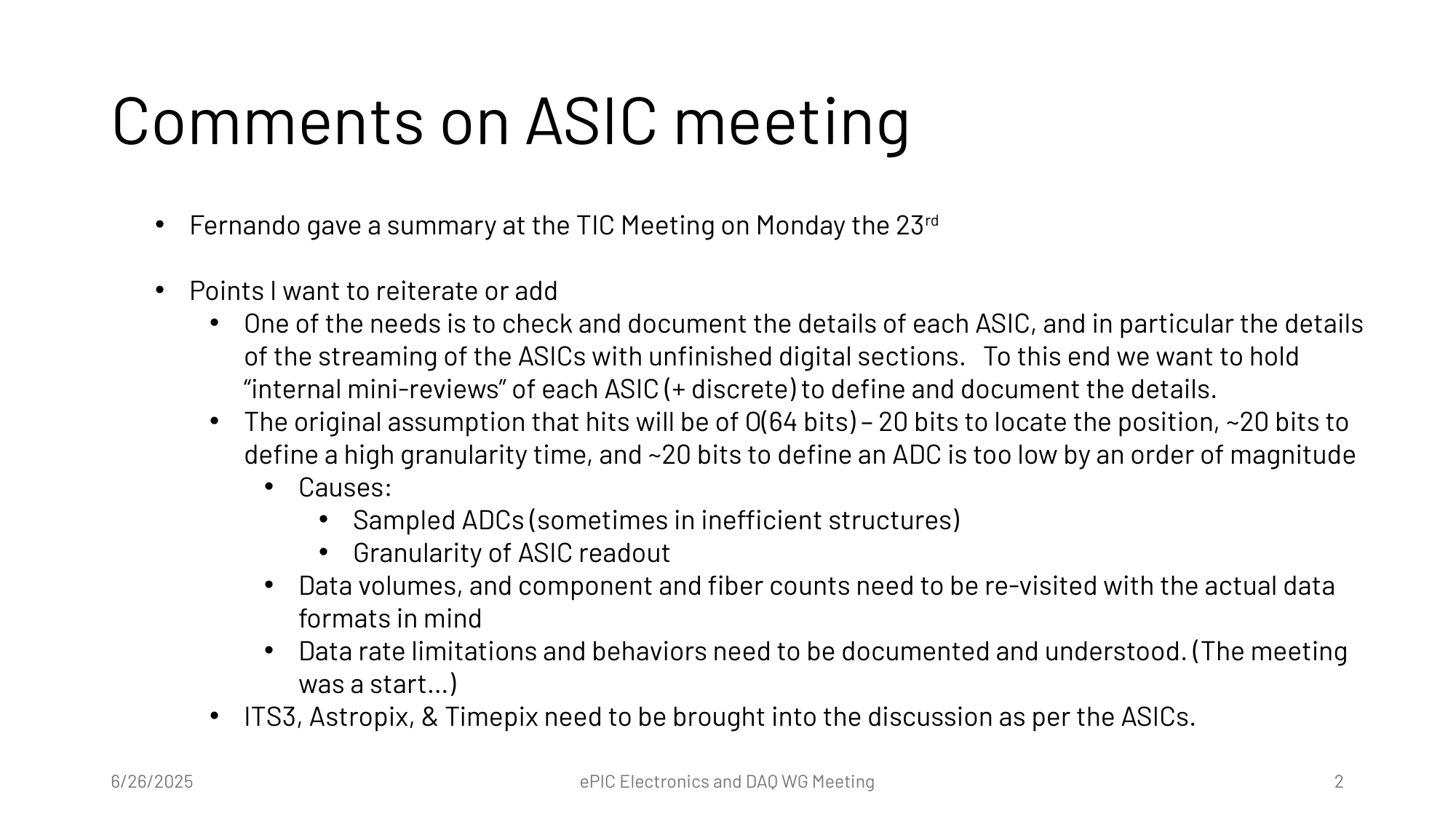

# Comments on ASIC meeting
Fernando gave a summary at the TIC Meeting on Monday the 23rd

Points I want to reiterate or add
One of the needs is to check and document the details of each ASIC, and in particular the details of the streaming of the ASICs with unfinished digital sections.   To this end we want to hold “internal mini-reviews” of each ASIC (+ discrete) to define and document the details.
The original assumption that hits will be of O(64 bits) – 20 bits to locate the position, ~20 bits to define a high granularity time, and ~20 bits to define an ADC is too low by an order of magnitude
Causes:
Sampled ADCs (sometimes in inefficient structures)
Granularity of ASIC readout
Data volumes, and component and fiber counts need to be re-visited with the actual data formats in mind
Data rate limitations and behaviors need to be documented and understood. (The meeting was a start…)
ITS3, Astropix, & Timepix need to be brought into the discussion as per the ASICs.

6/26/2025
ePIC Electronics and DAQ WG Meeting
2